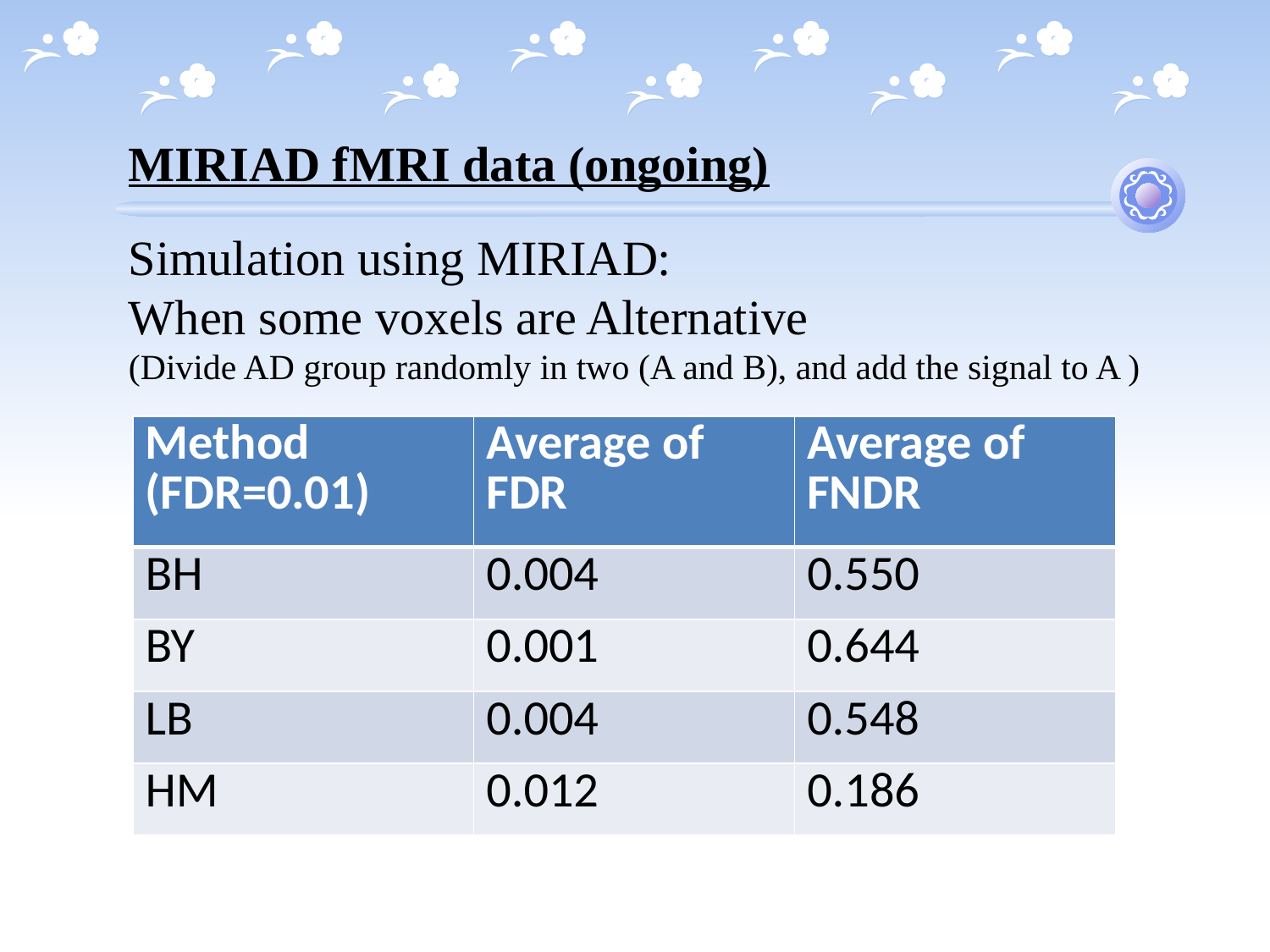

MIRIAD fMRI data (ongoing)
Simulation using MIRIAD:
When some voxels are Alternative
(Divide AD group randomly in two (A and B), and add the signal to A )

| Method (FDR=0.01) | Average of FDR | Average of FNDR |
| --- | --- | --- |
| BH | 0.004 | 0.550 |
| BY | 0.001 | 0.644 |
| LB | 0.004 | 0.548 |
| HM | 0.012 | 0.186 |